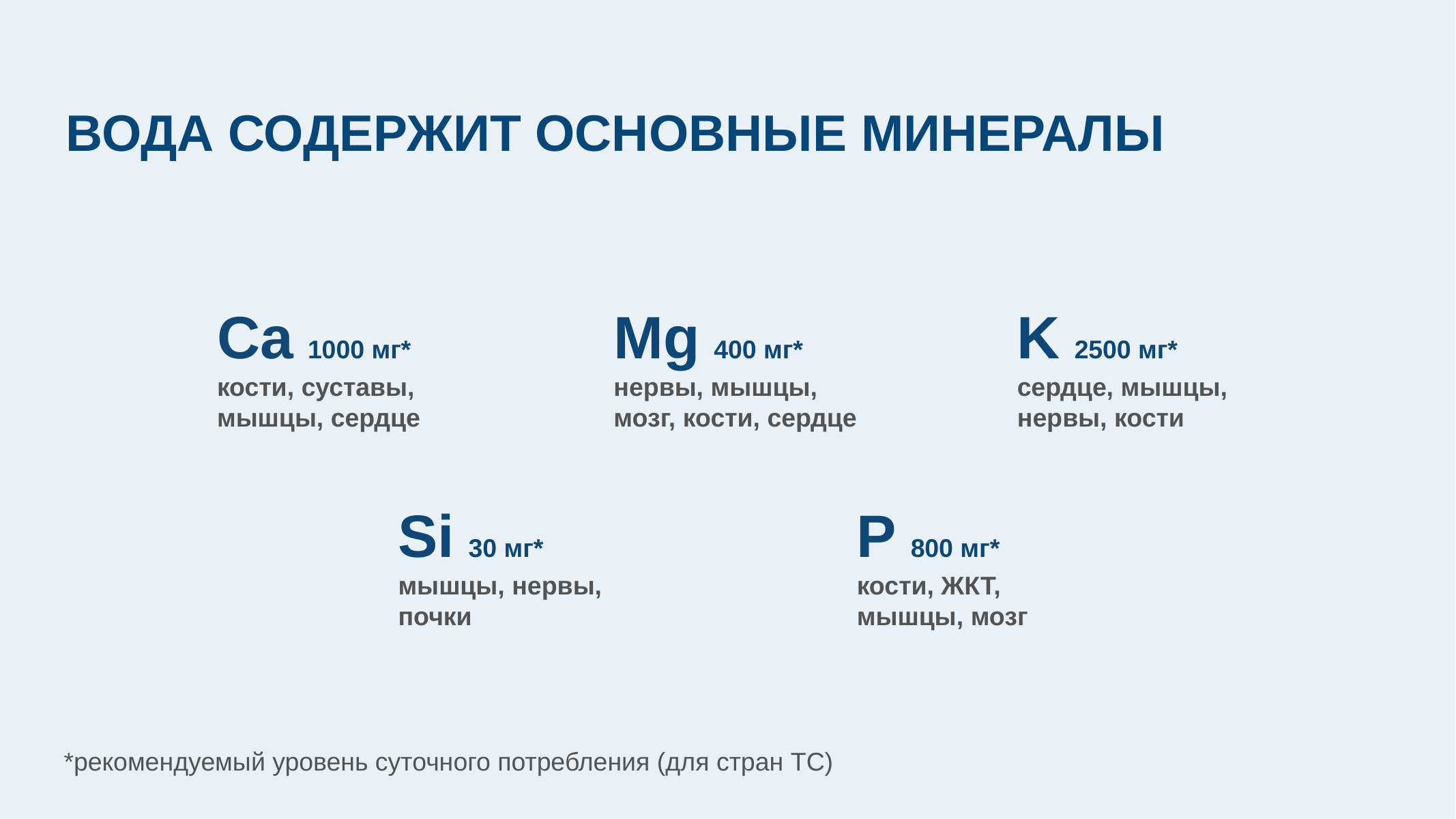

ВОДА СОДЕРЖИТ ОСНОВНЫЕ МИНЕРАЛЫ
Ca 1000 мг*
кости, суставы,
мышцы, сердце
Mg 400 мг*
нервы, мышцы,
мозг, кости, сердце
K 2500 мг*
сердце, мышцы,
нервы, кости
Si 30 мг*
мышцы, нервы,
почки
P 800 мг*
кости, ЖКТ,
мышцы, мозг
*рекомендуемый уровень суточного потребления (для стран ТС)